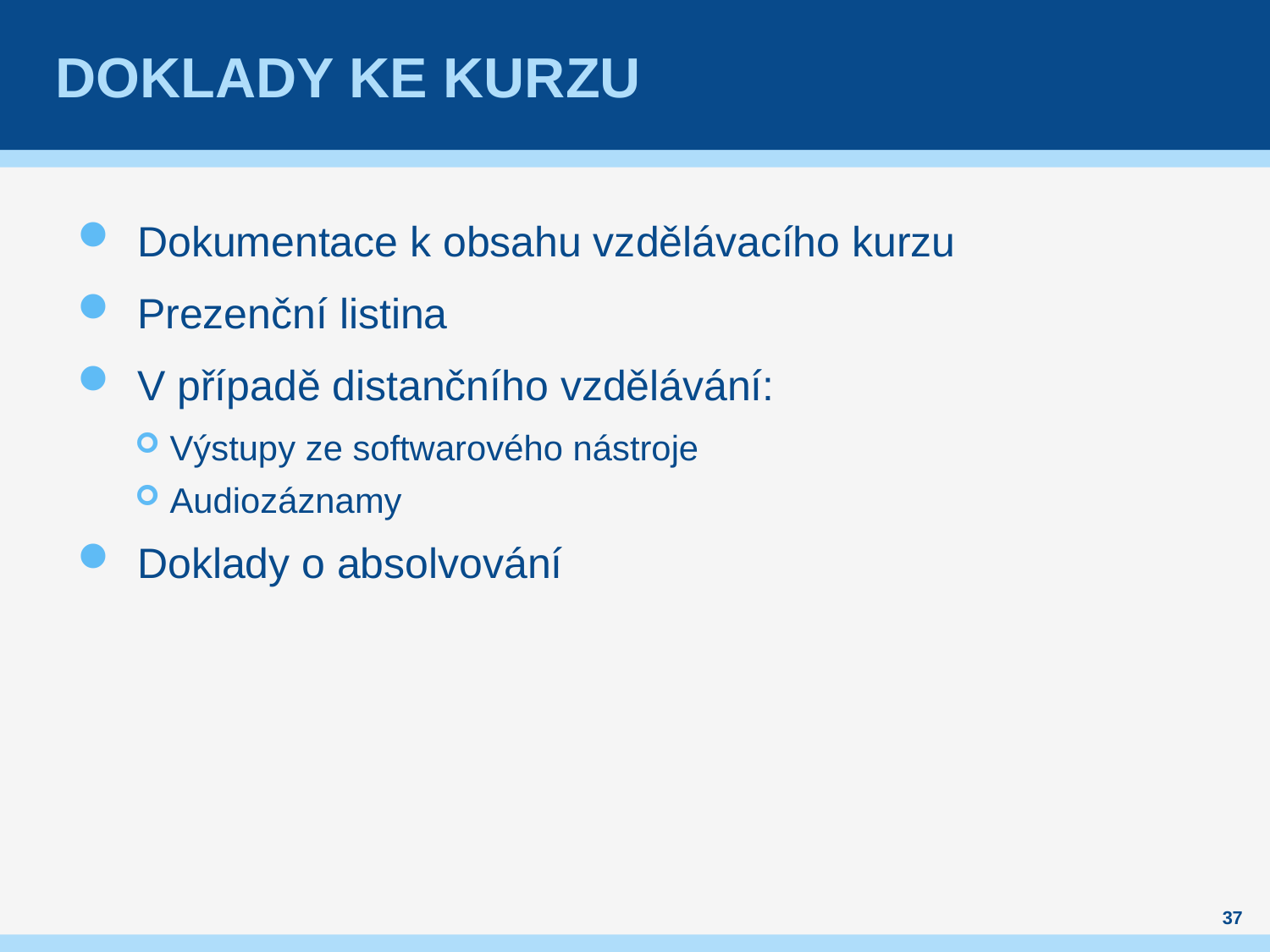

# Doklady ke kurzu
Dokumentace k obsahu vzdělávacího kurzu
Prezenční listina
V případě distančního vzdělávání:
Výstupy ze softwarového nástroje
Audiozáznamy
Doklady o absolvování

37